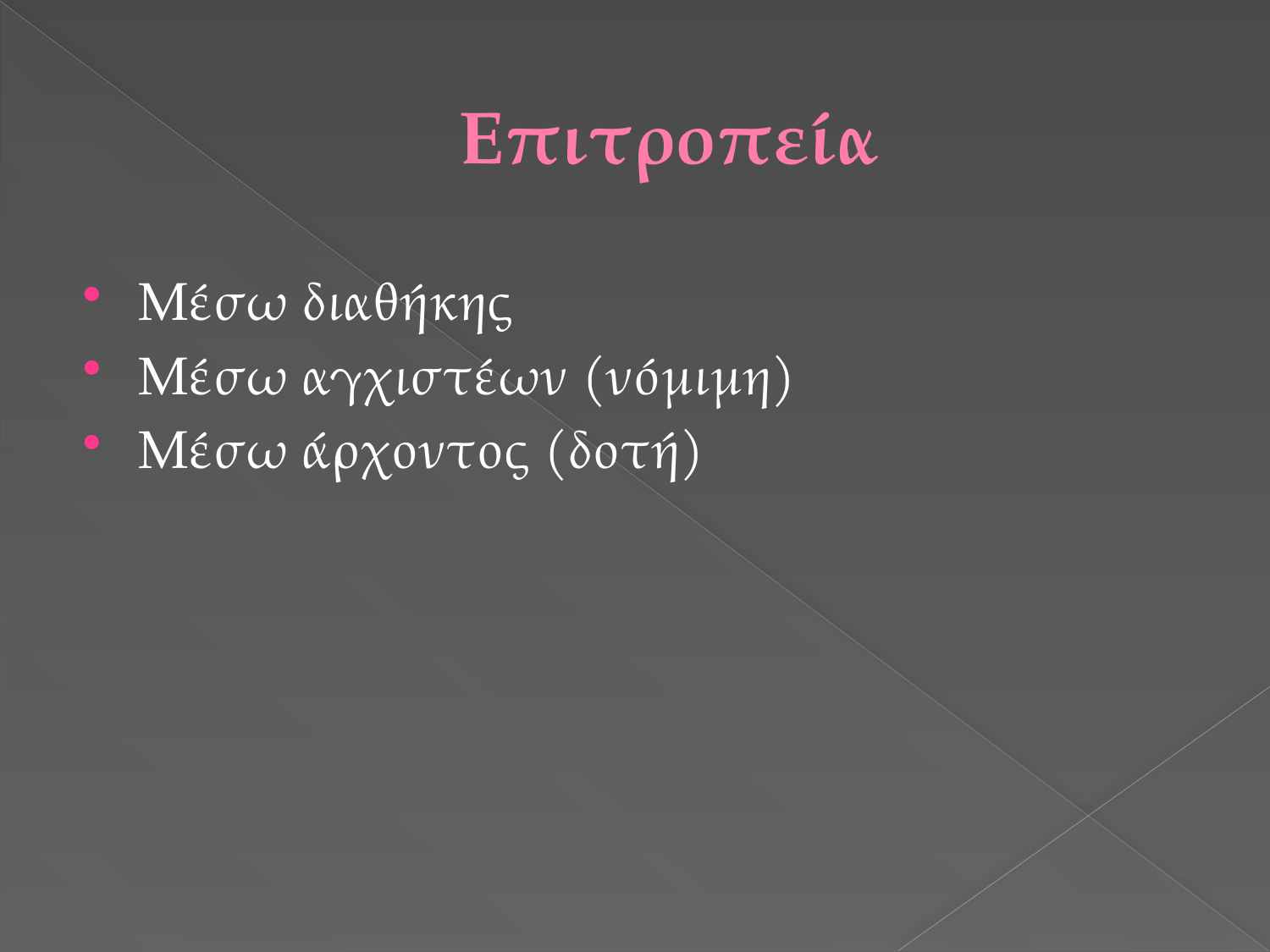

# Επιτροπεία
Μέσω διαθήκης
Μέσω αγχιστέων (νόμιμη)
Μέσω άρχοντος (δοτή)